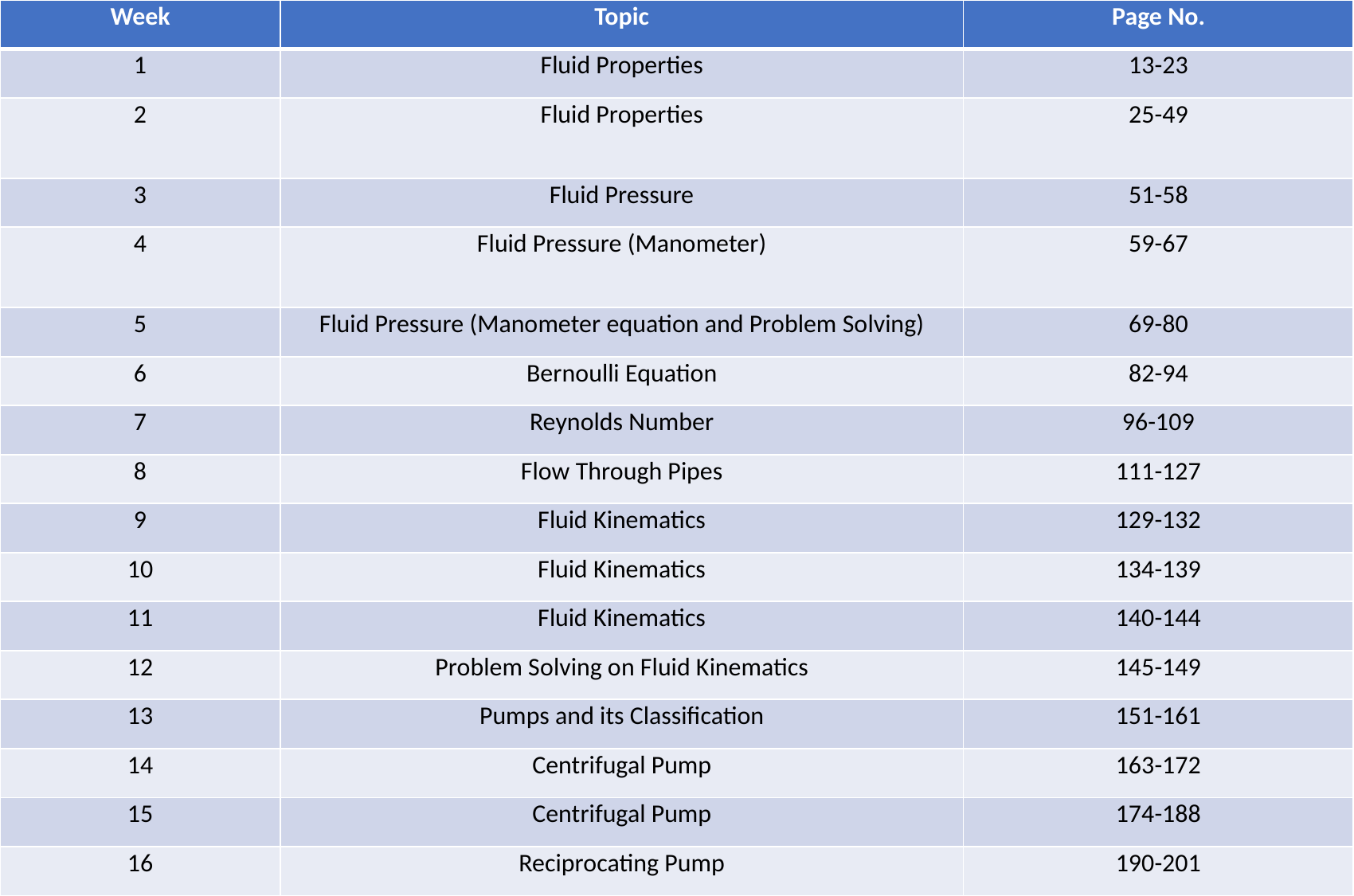

| Week | Topic | Page No. |
| --- | --- | --- |
| 1 | Fluid Properties | 13-23 |
| 2 | Fluid Properties | 25-49 |
| 3 | Fluid Pressure | 51-58 |
| 4 | Fluid Pressure (Manometer) | 59-67 |
| 5 | Fluid Pressure (Manometer equation and Problem Solving) | 69-80 |
| 6 | Bernoulli Equation | 82-94 |
| 7 | Reynolds Number | 96-109 |
| 8 | Flow Through Pipes | 111-127 |
| 9 | Fluid Kinematics | 129-132 |
| 10 | Fluid Kinematics | 134-139 |
| 11 | Fluid Kinematics | 140-144 |
| 12 | Problem Solving on Fluid Kinematics | 145-149 |
| 13 | Pumps and its Classification | 151-161 |
| 14 | Centrifugal Pump | 163-172 |
| 15 | Centrifugal Pump | 174-188 |
| 16 | Reciprocating Pump | 190-201 |